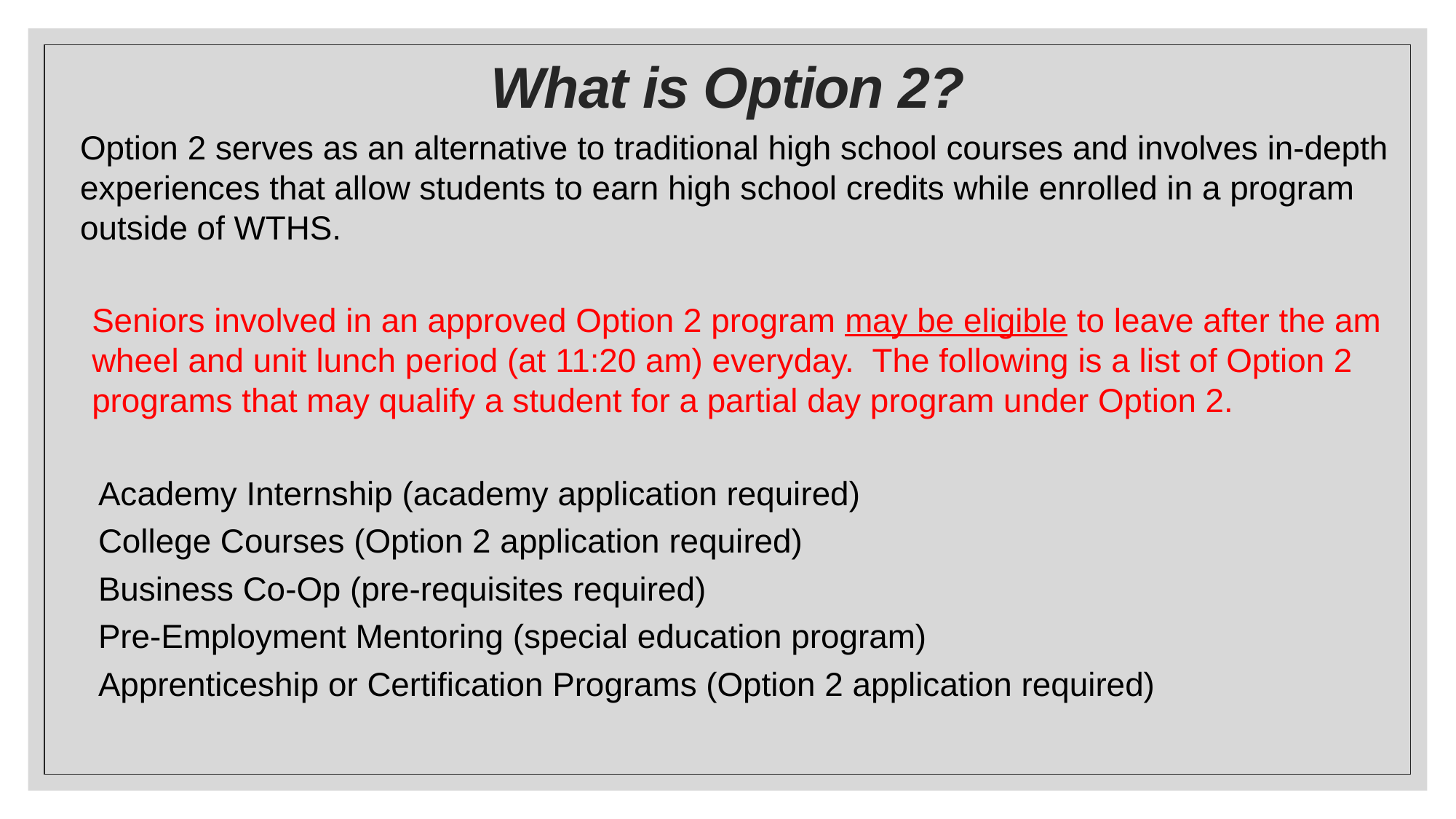

# What is Option 2?
Option 2 serves as an alternative to traditional high school courses and involves in-depth experiences that allow students to earn high school credits while enrolled in a program outside of WTHS.

Seniors involved in an approved Option 2 program may be eligible to leave after the am wheel and unit lunch period (at 11:20 am) everyday.  The following is a list of Option 2 programs that may qualify a student for a partial day program under Option 2.
Academy Internship (academy application required)
College Courses (Option 2 application required)
Business Co-Op (pre-requisites required)
Pre-Employment Mentoring (special education program)
Apprenticeship or Certification Programs (Option 2 application required)